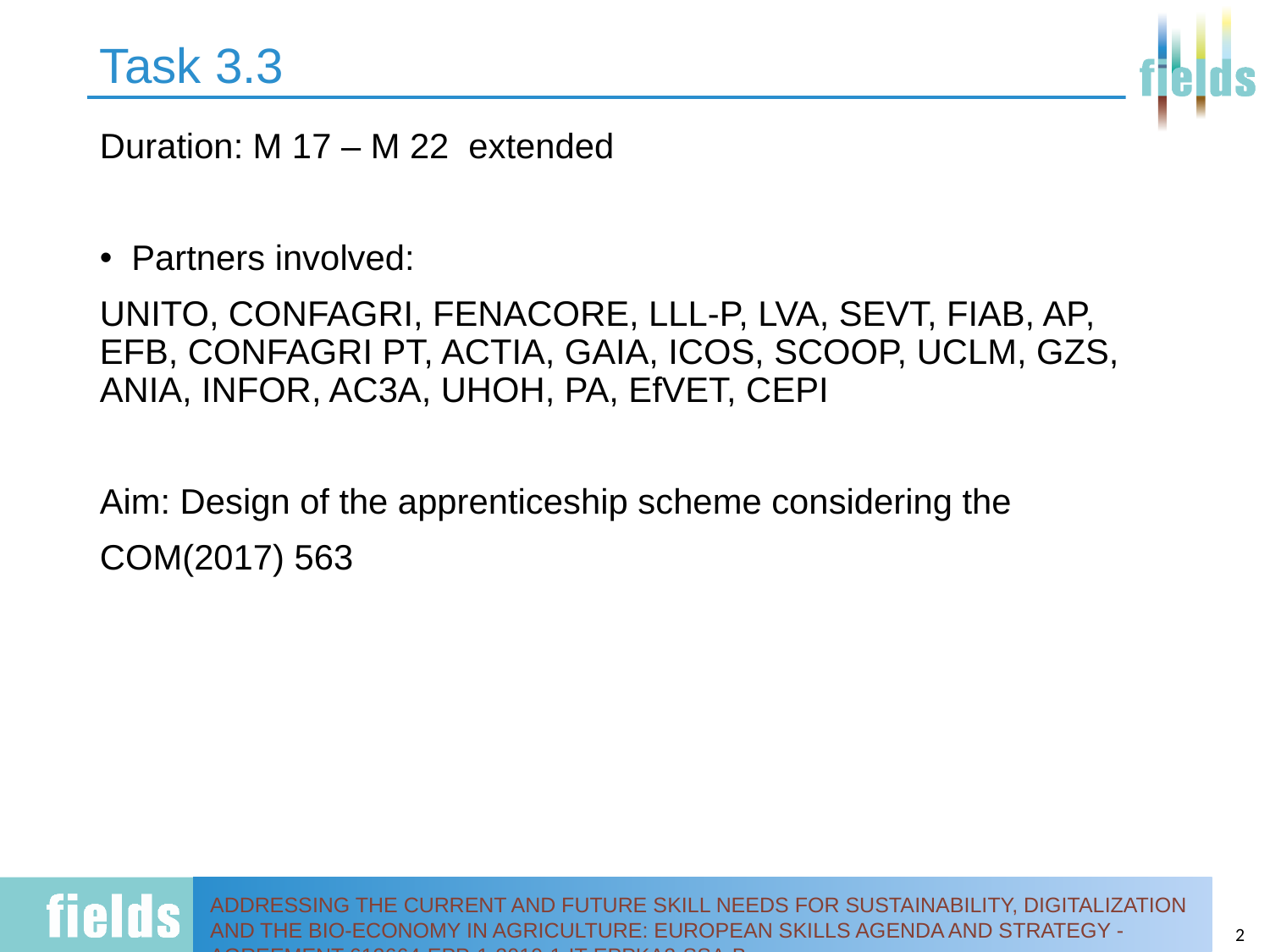

# Task 3.3
Duration: M 17 – M 22  extended

Partners involved:
UNITO, CONFAGRI, FENACORE, LLL-P, LVA, SEVT, FIAB, AP, EFB, CONFAGRI PT, ACTIA, GAIA, ICOS, SCOOP, UCLM, GZS, ANIA, INFOR, AC3A, UHOH, PA, EfVET, CEPI

Aim: Design of the apprenticeship scheme considering the
COM(2017) 563

2